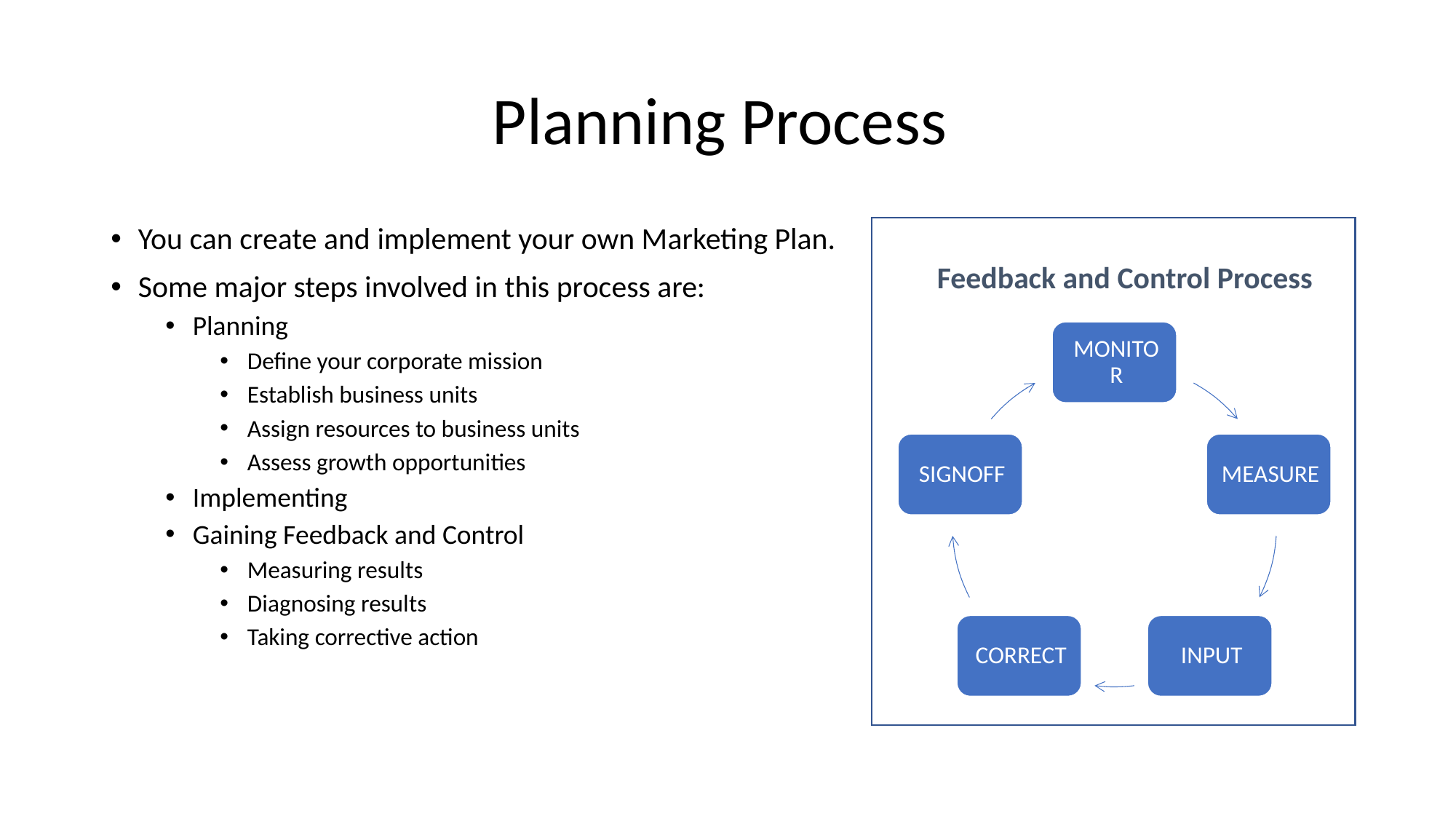

# Planning Process
You can create and implement your own Marketing Plan.
Some major steps involved in this process are:
Planning
Define your corporate mission
Establish business units
Assign resources to business units
Assess growth opportunities
Implementing
Gaining Feedback and Control
Measuring results
Diagnosing results
Taking corrective action

Feedback and Control Process
MONITOR
MEASURE
INPUT
CORRECT
SIGNOFF